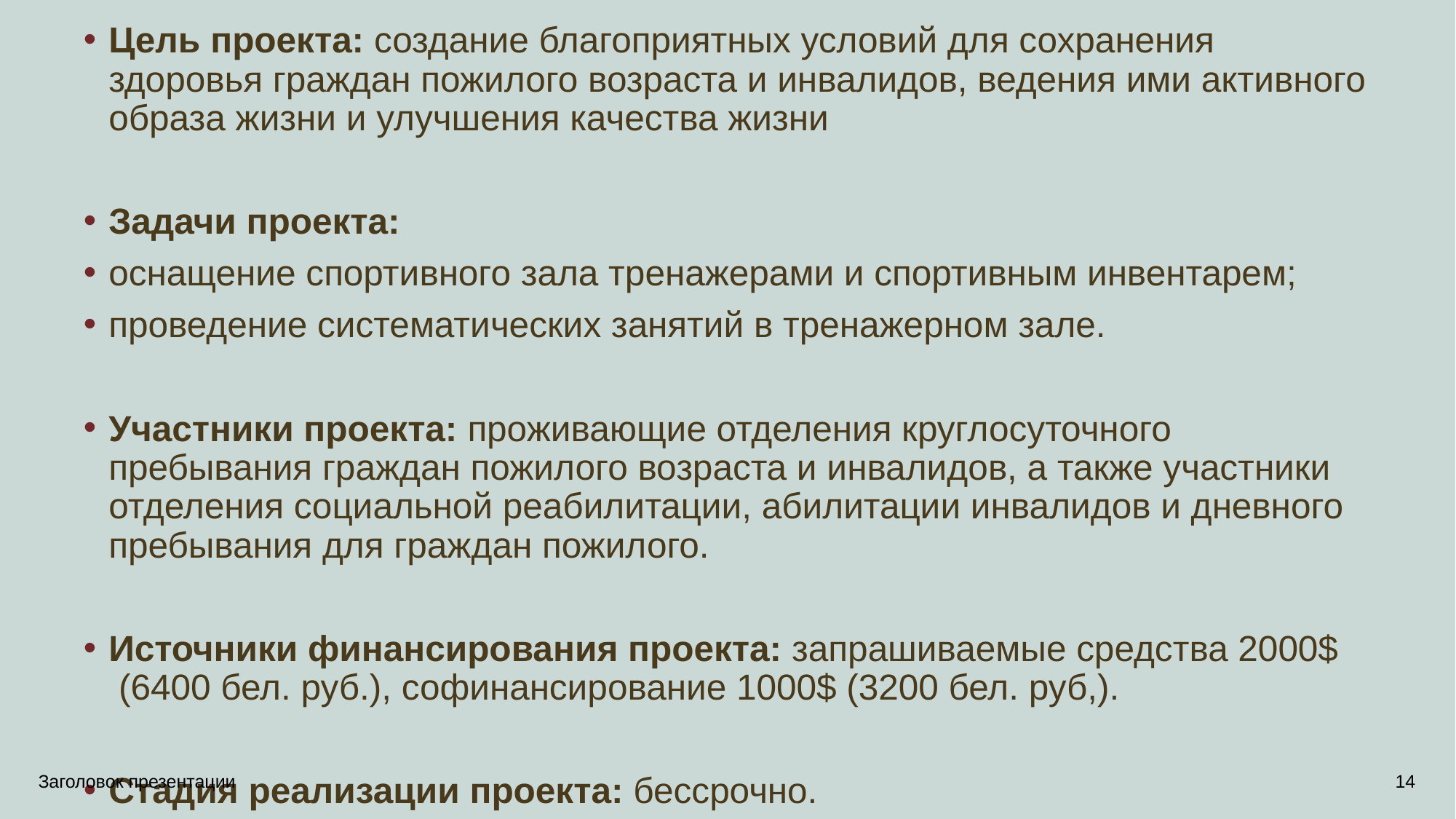

Цель проекта: создание благоприятных условий для сохранения здоровья граждан пожилого возраста и инвалидов, ведения ими активного образа жизни и улучшения качества жизни

Задачи проекта:
оснащение спортивного зала тренажерами и спортивным инвентарем;
проведение систематических занятий в тренажерном зале.

Участники проекта: проживающие отделения круглосуточного пребывания граждан пожилого возраста и инвалидов, а также участники отделения социальной реабилитации, абилитации инвалидов и дневного пребывания для граждан пожилого.

Источники финансирования проекта: запрашиваемые средства 2000$     (6400 бел. руб.), софинансирование 1000$ (3200 бел. руб,).

Стадия реализации проекта: бессрочно.

Заголовок презентации
14